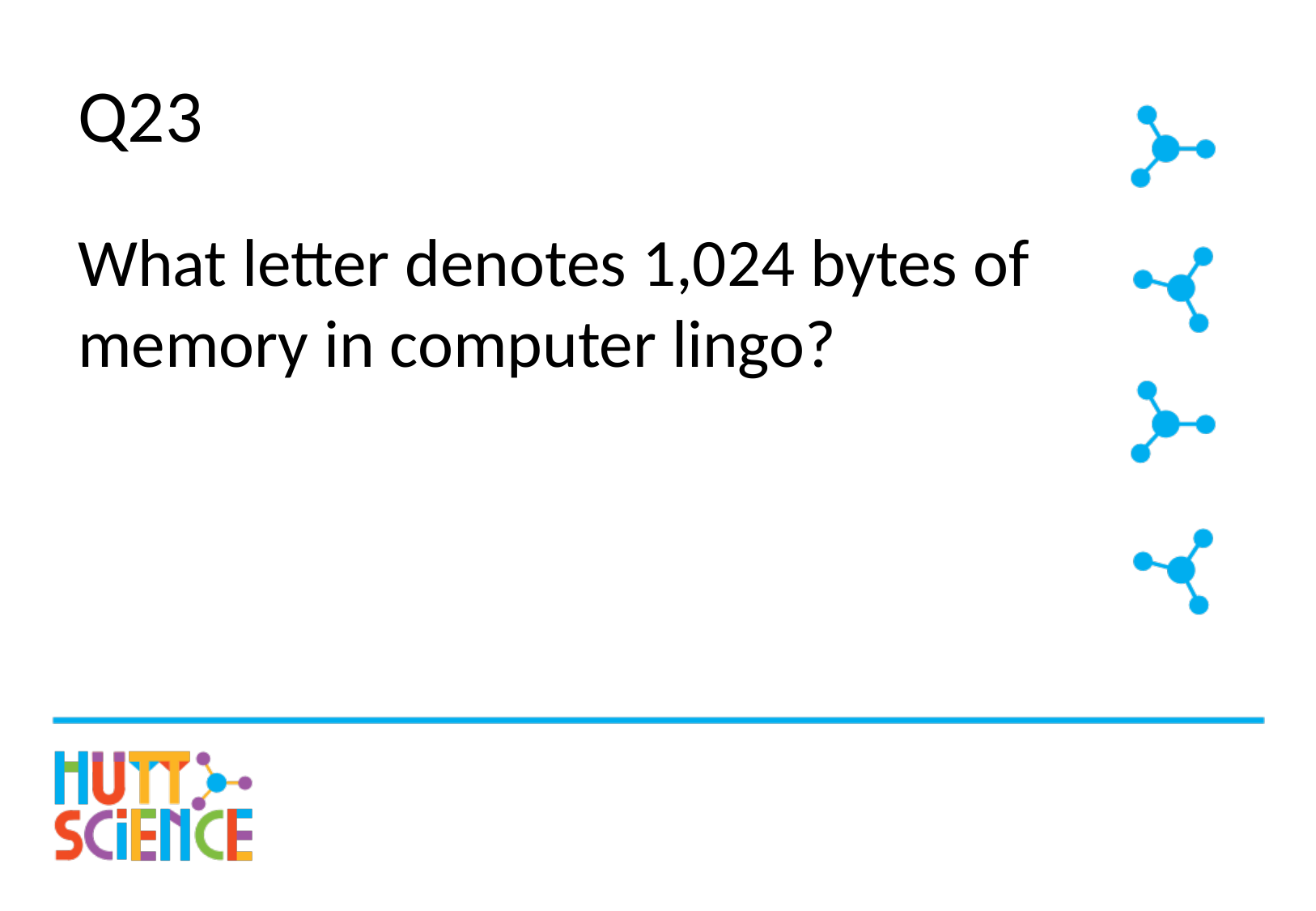

# Q23
What letter denotes 1,024 bytes of memory in computer lingo?